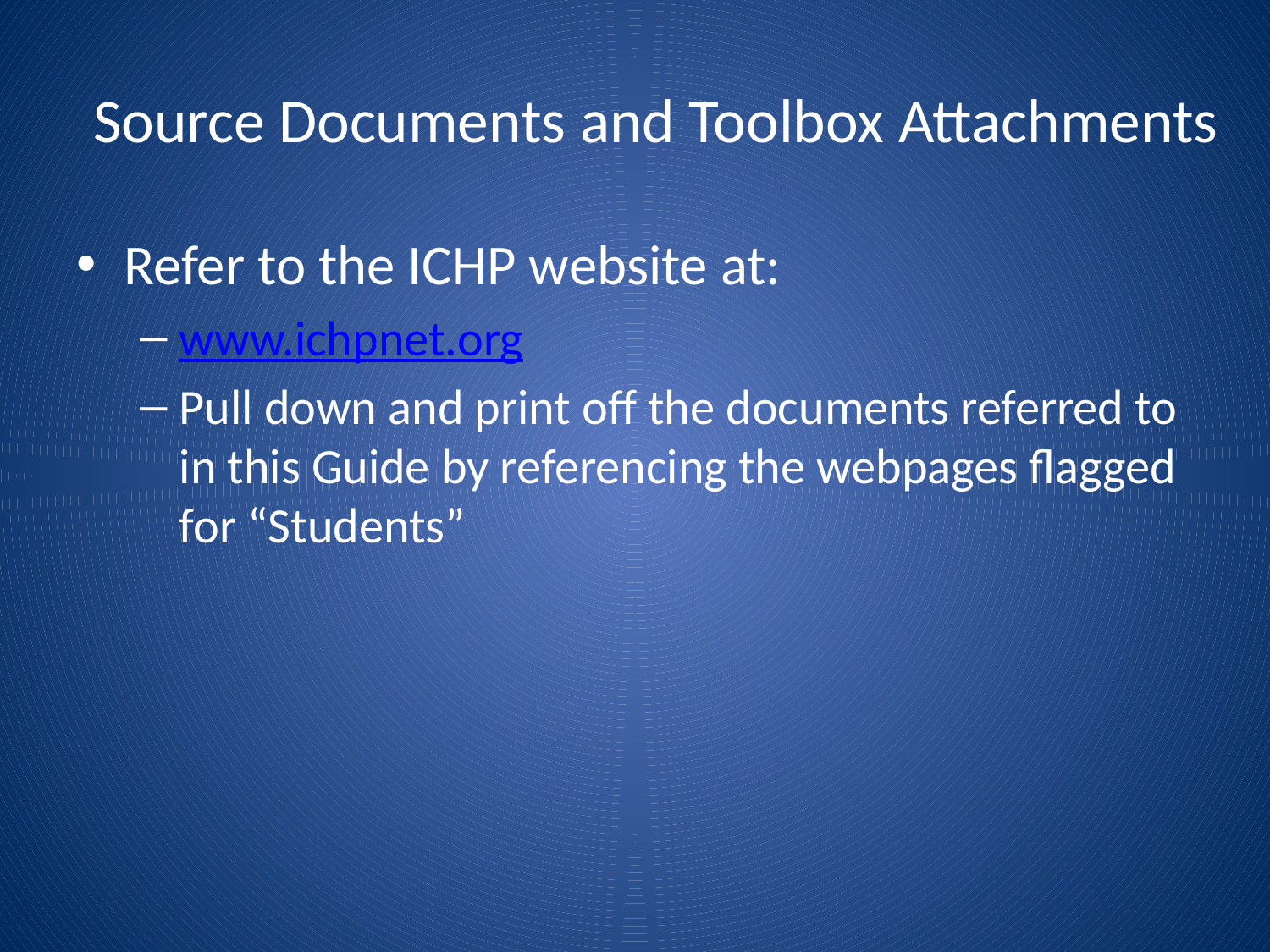

# Source Documents and Toolbox Attachments
Refer to the ICHP website at:
www.ichpnet.org
Pull down and print off the documents referred to in this Guide by referencing the webpages flagged for “Students”